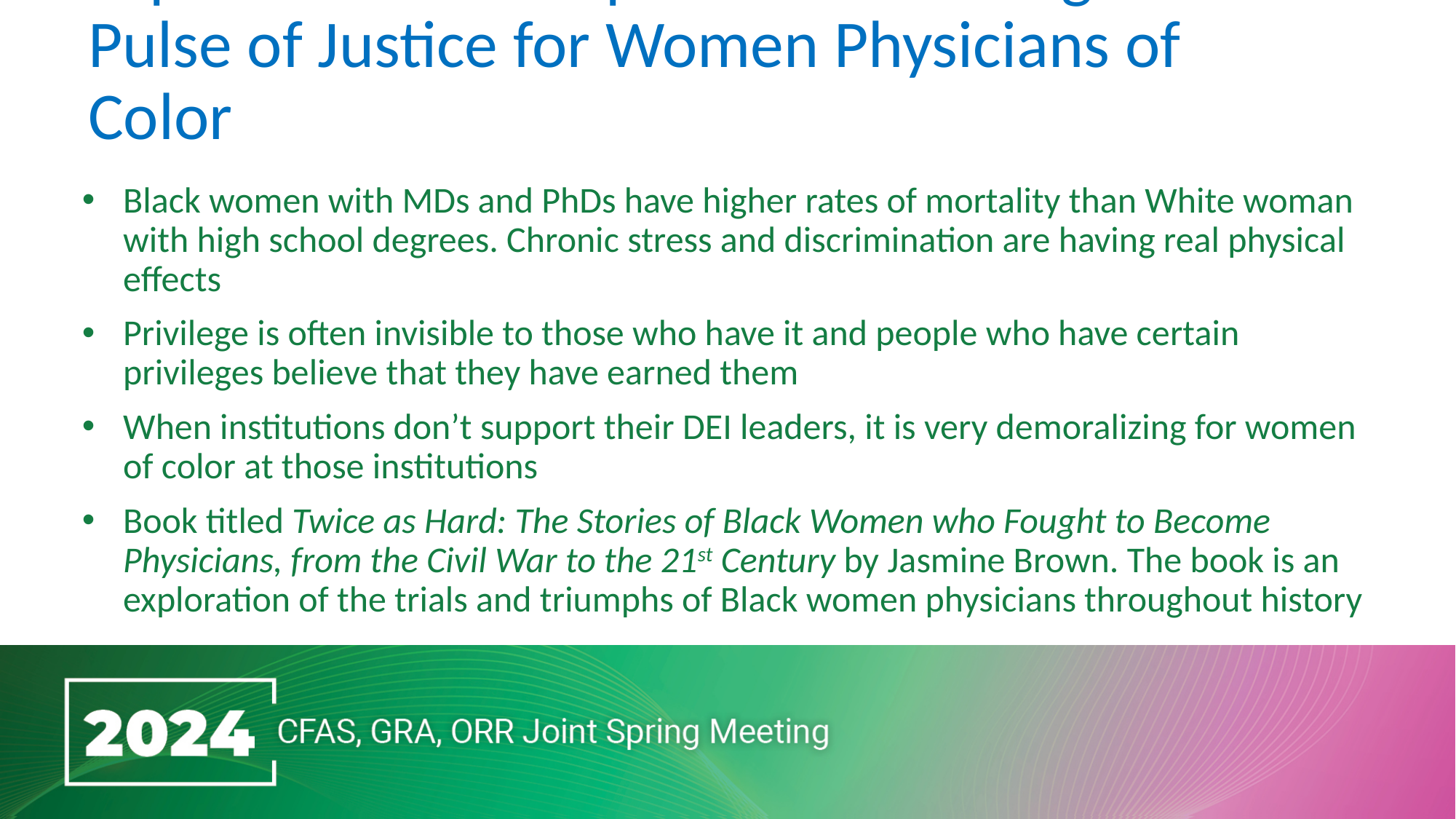

# Experiences and Expectations: Taking the Pulse of Justice for Women Physicians of Color
Black women with MDs and PhDs have higher rates of mortality than White woman with high school degrees. Chronic stress and discrimination are having real physical effects
Privilege is often invisible to those who have it and people who have certain privileges believe that they have earned them
When institutions don’t support their DEI leaders, it is very demoralizing for women of color at those institutions
Book titled Twice as Hard: The Stories of Black Women who Fought to Become Physicians, from the Civil War to the 21st Century by Jasmine Brown. The book is an exploration of the trials and triumphs of Black women physicians throughout history